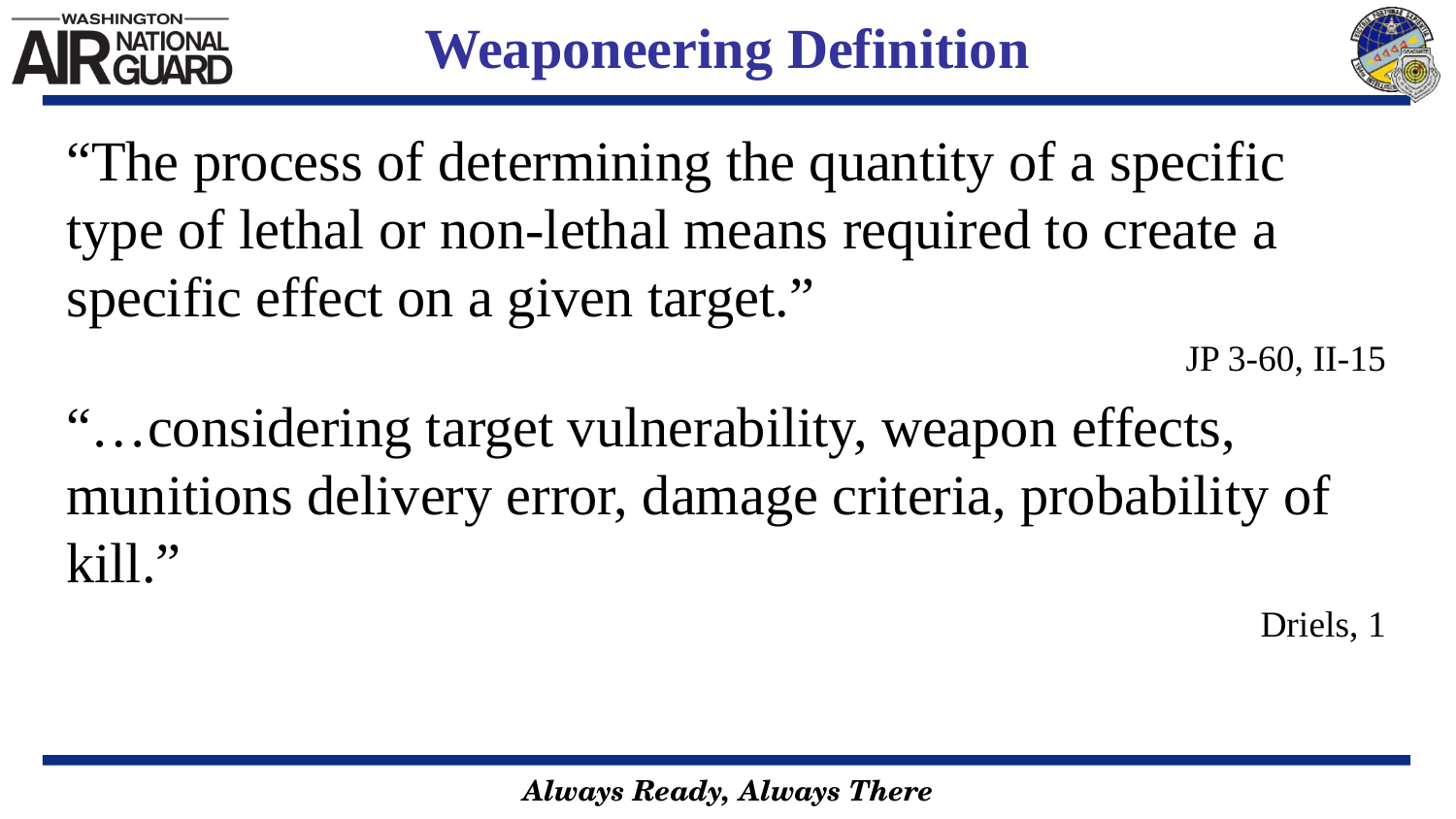

# Weaponeering Definition
“The process of determining the quantity of a specific type of lethal or non-lethal means required to create a specific effect on a given target.”
JP 3-60, II-15
“…considering target vulnerability, weapon effects, munitions delivery error, damage criteria, probability of kill.”
Driels, 1